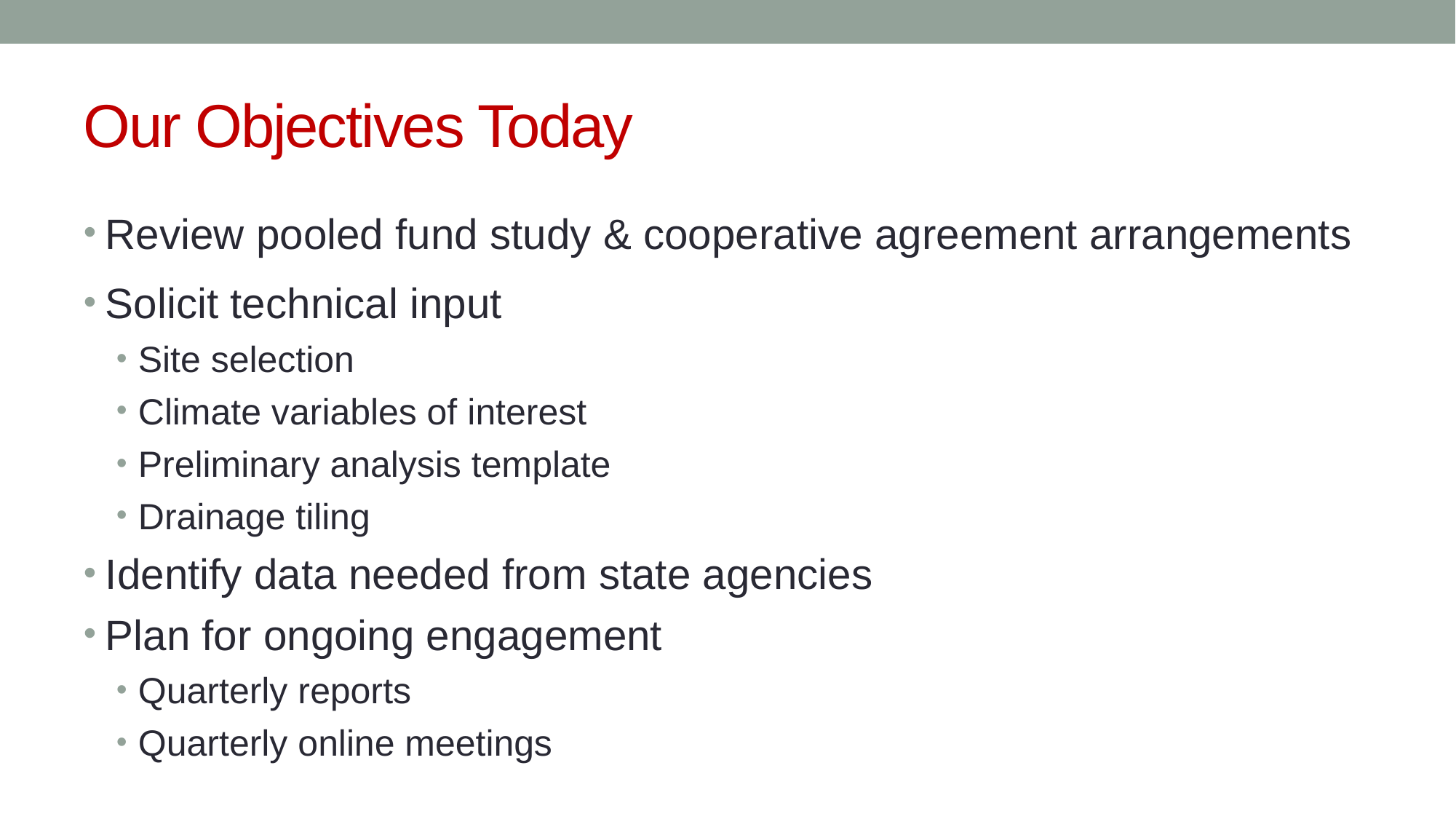

# Our Objectives Today
Review pooled fund study & cooperative agreement arrangements
Solicit technical input
Site selection
Climate variables of interest
Preliminary analysis template
Drainage tiling
Identify data needed from state agencies
Plan for ongoing engagement
Quarterly reports
Quarterly online meetings